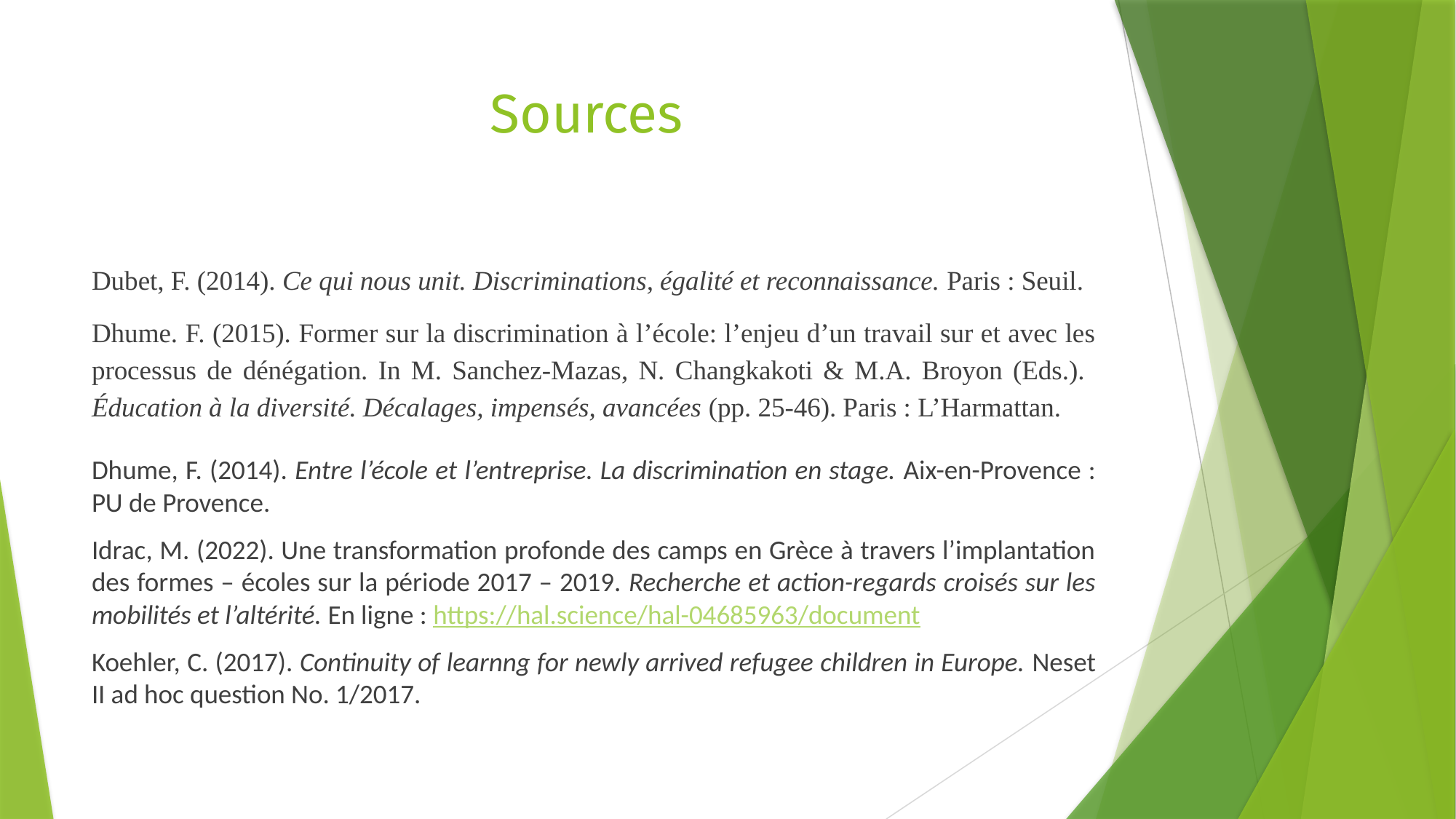

# Sources
Dubet, F. (2014). Ce qui nous unit. Discriminations, égalité et reconnaissance. Paris : Seuil.
Dhume. F. (2015). Former sur la discrimination à l’école: l’enjeu d’un travail sur et avec les processus de dénégation. In M. Sanchez-Mazas, N. Changkakoti & M.A. Broyon (Eds.).  Éducation à la diversité. Décalages, impensés, avancées (pp. 25-46). Paris : L’Harmattan.
Dhume, F. (2014). Entre l’école et l’entreprise. La discrimination en stage. Aix-en-Provence : PU de Provence.
Idrac, M. (2022). Une transformation profonde des camps en Grèce à travers l’implantation des formes – écoles sur la période 2017 – 2019. Recherche et action-regards croisés sur les mobilités et l’altérité. En ligne : https://hal.science/hal-04685963/document
Koehler, C. (2017). Continuity of learnng for newly arrived refugee children in Europe. Neset II ad hoc question No. 1/2017.